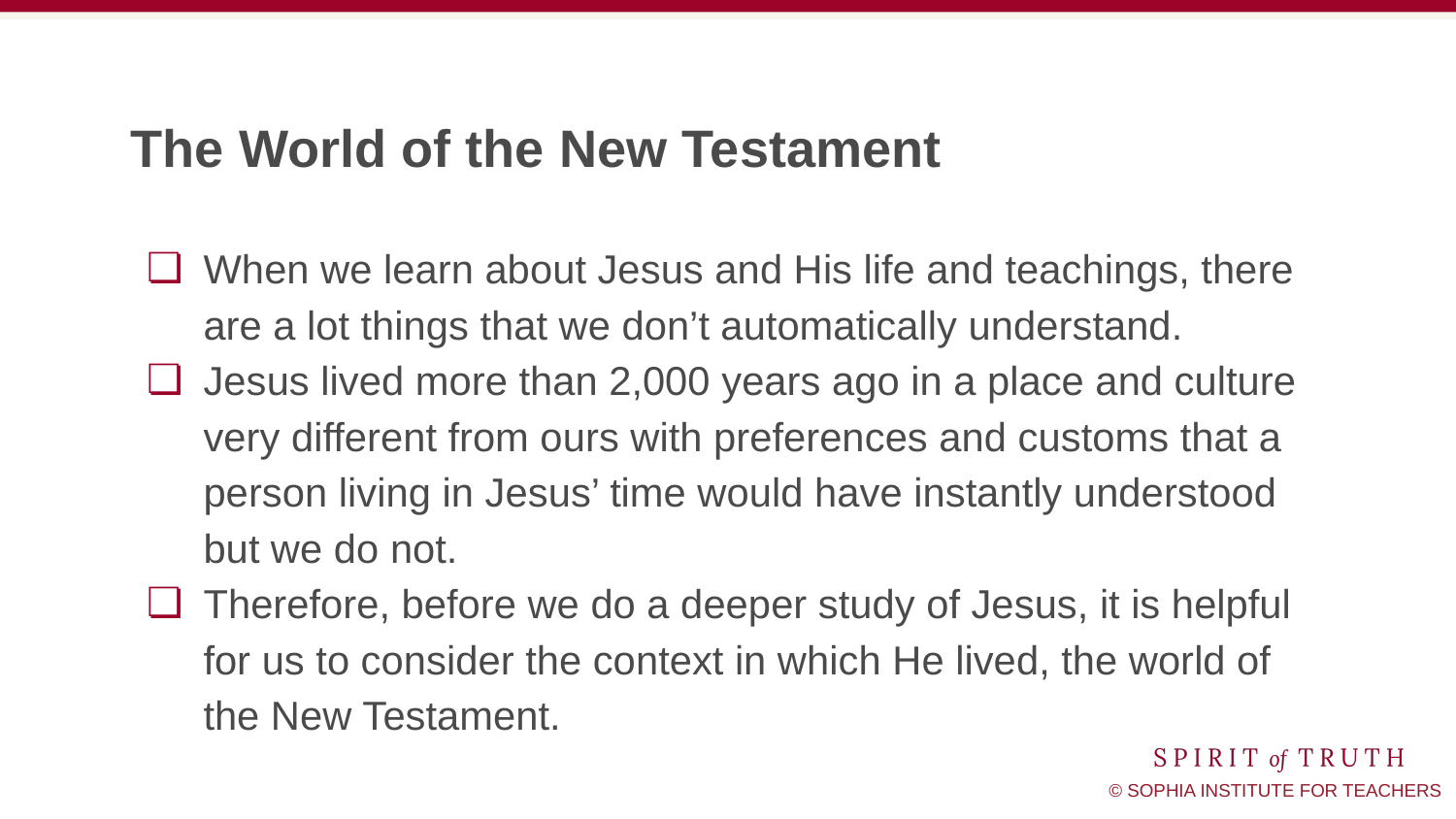

# The World of the New Testament
When we learn about Jesus and His life and teachings, there are a lot things that we don’t automatically understand.
Jesus lived more than 2,000 years ago in a place and culture very different from ours with preferences and customs that a person living in Jesus’ time would have instantly understood but we do not.
Therefore, before we do a deeper study of Jesus, it is helpful for us to consider the context in which He lived, the world of the New Testament.